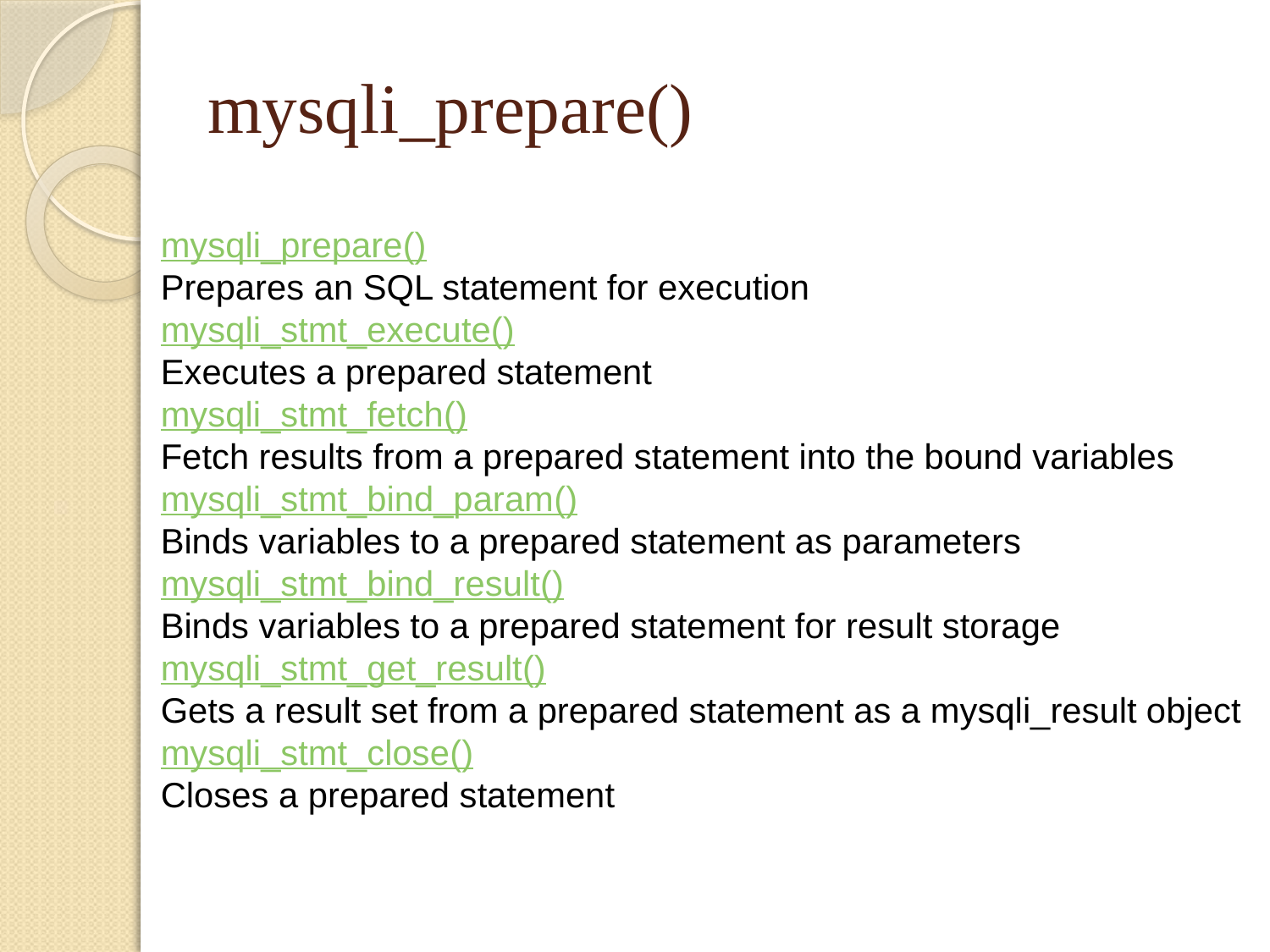

# mysqli_prepare()
mysqli_prepare()
Prepares an SQL statement for execution
mysqli_stmt_execute()
Executes a prepared statement
mysqli_stmt_fetch()
Fetch results from a prepared statement into the bound variables
mysqli_stmt_bind_param()
Binds variables to a prepared statement as parameters
mysqli_stmt_bind_result()
Binds variables to a prepared statement for result storage
mysqli_stmt_get_result()
Gets a result set from a prepared statement as a mysqli_result object
mysqli_stmt_close()
Closes a prepared statement